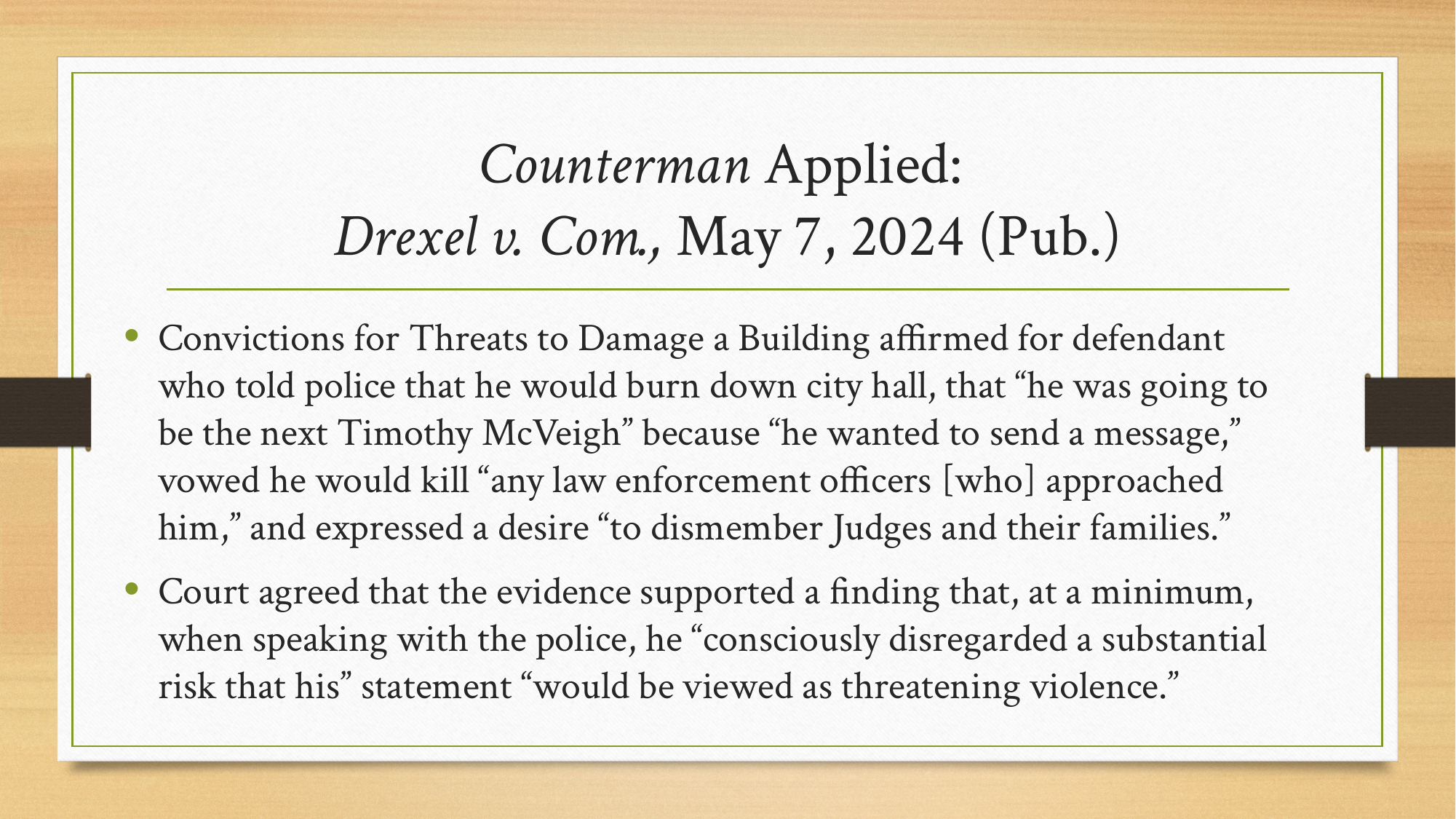

# Counterman Applied: Drexel v. Com., May 7, 2024 (Pub.)
Convictions for Threats to Damage a Building affirmed for defendant who told police that he would burn down city hall, that “he was going to be the next Timothy McVeigh” because “he wanted to send a message,” vowed he would kill “any law enforcement officers [who] approached him,” and expressed a desire “to dismember Judges and their families.”
Court agreed that the evidence supported a finding that, at a minimum, when speaking with the police, he “consciously disregarded a substantial risk that his” statement “would be viewed as threatening violence.”